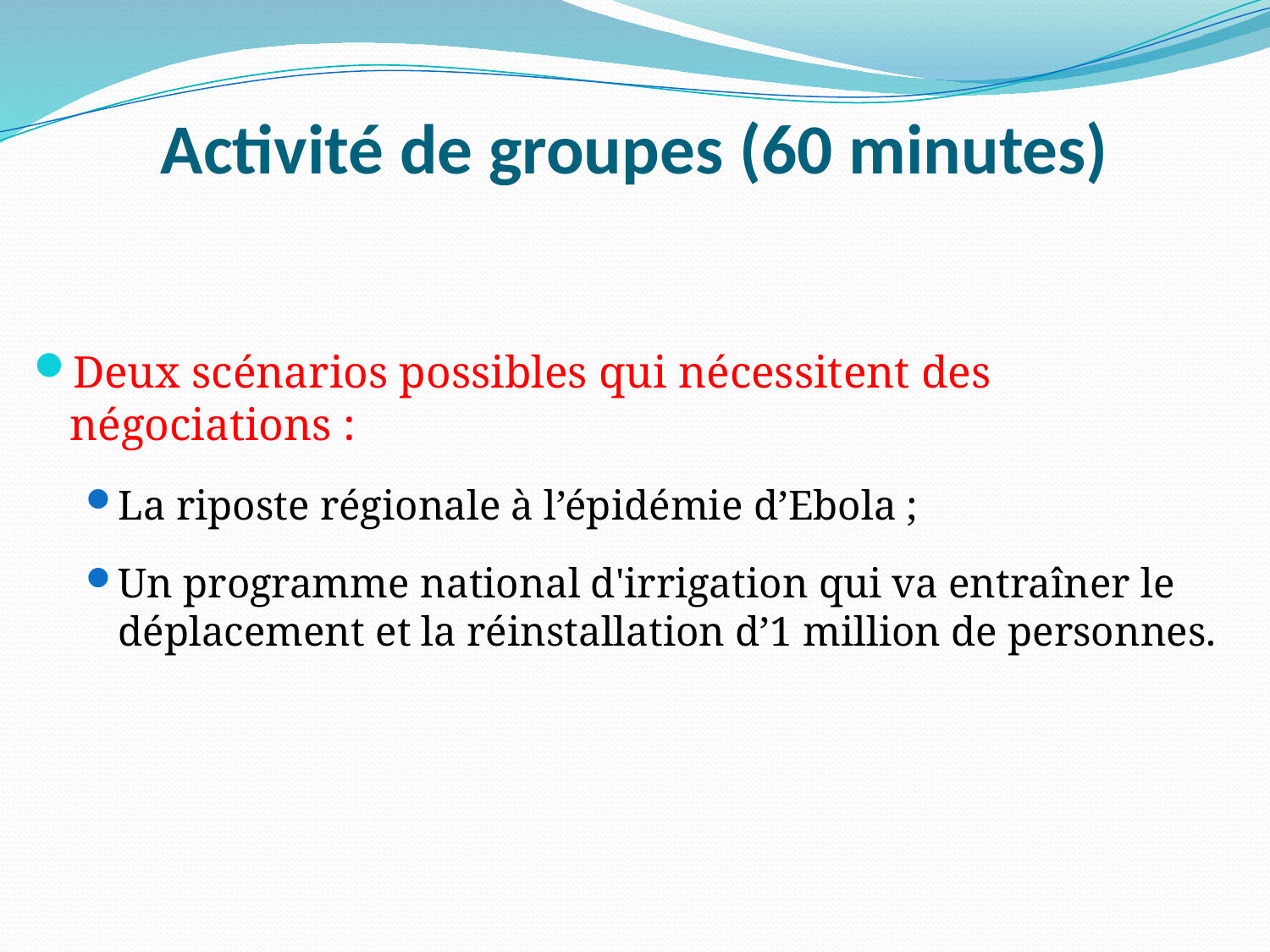

# Activité de groupes (60 minutes)
Deux scénarios possibles qui nécessitent des négociations :
La riposte régionale à l’épidémie d’Ebola ;
Un programme national d'irrigation qui va entraîner le déplacement et la réinstallation d’1 million de personnes.